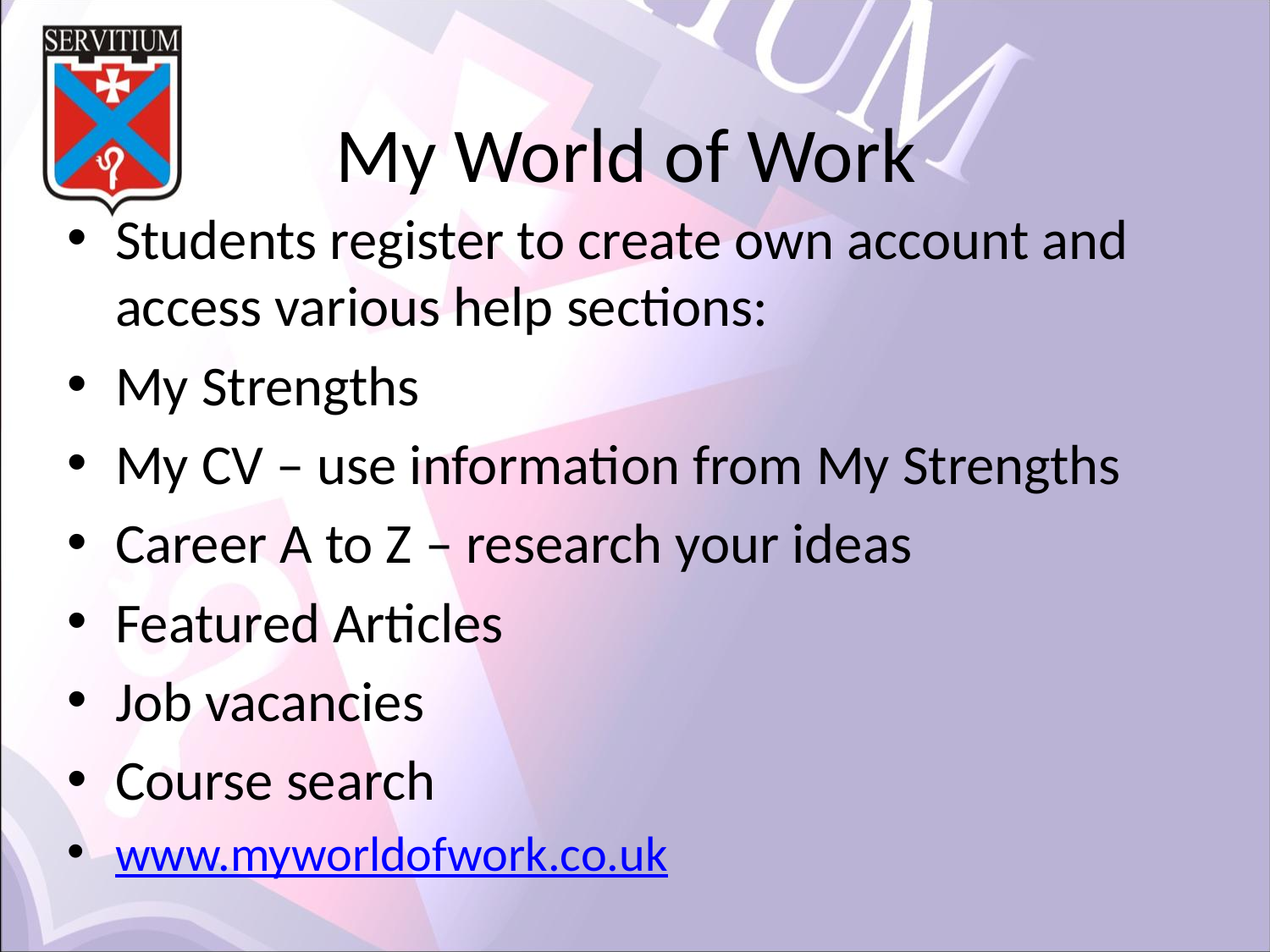

# My World of Work
Students register to create own account and access various help sections:
My Strengths
My CV – use information from My Strengths
Career A to Z – research your ideas
Featured Articles
Job vacancies
Course search
www.myworldofwork.co.uk